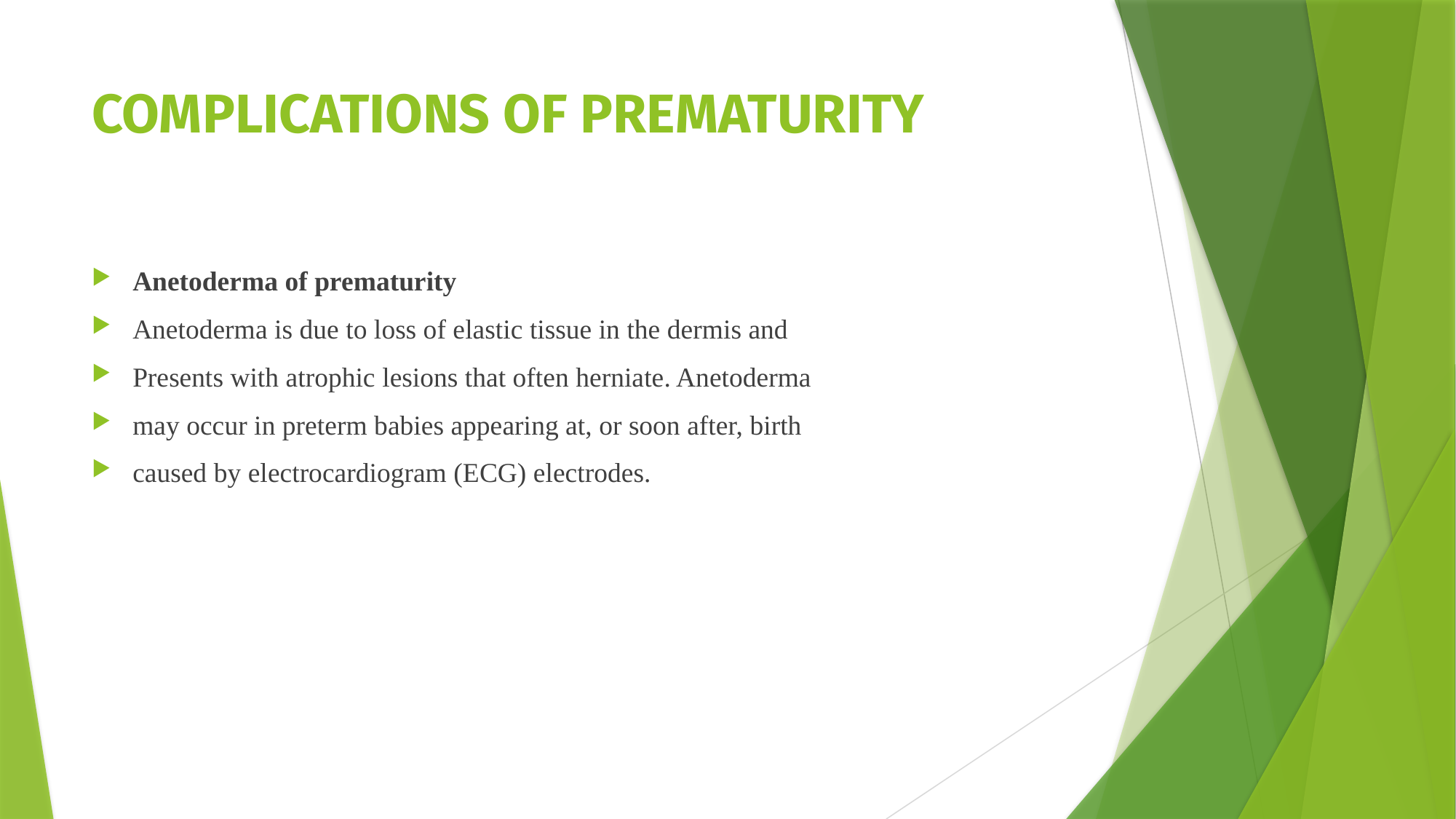

# COMPLICATIONS OF PREMATURITY
Anetoderma of prematurity
Anetoderma is due to loss of elastic tissue in the dermis and
Presents with atrophic lesions that often herniate. Anetoderma
may occur in preterm babies appearing at, or soon after, birth
caused by electrocardiogram (ECG) electrodes.